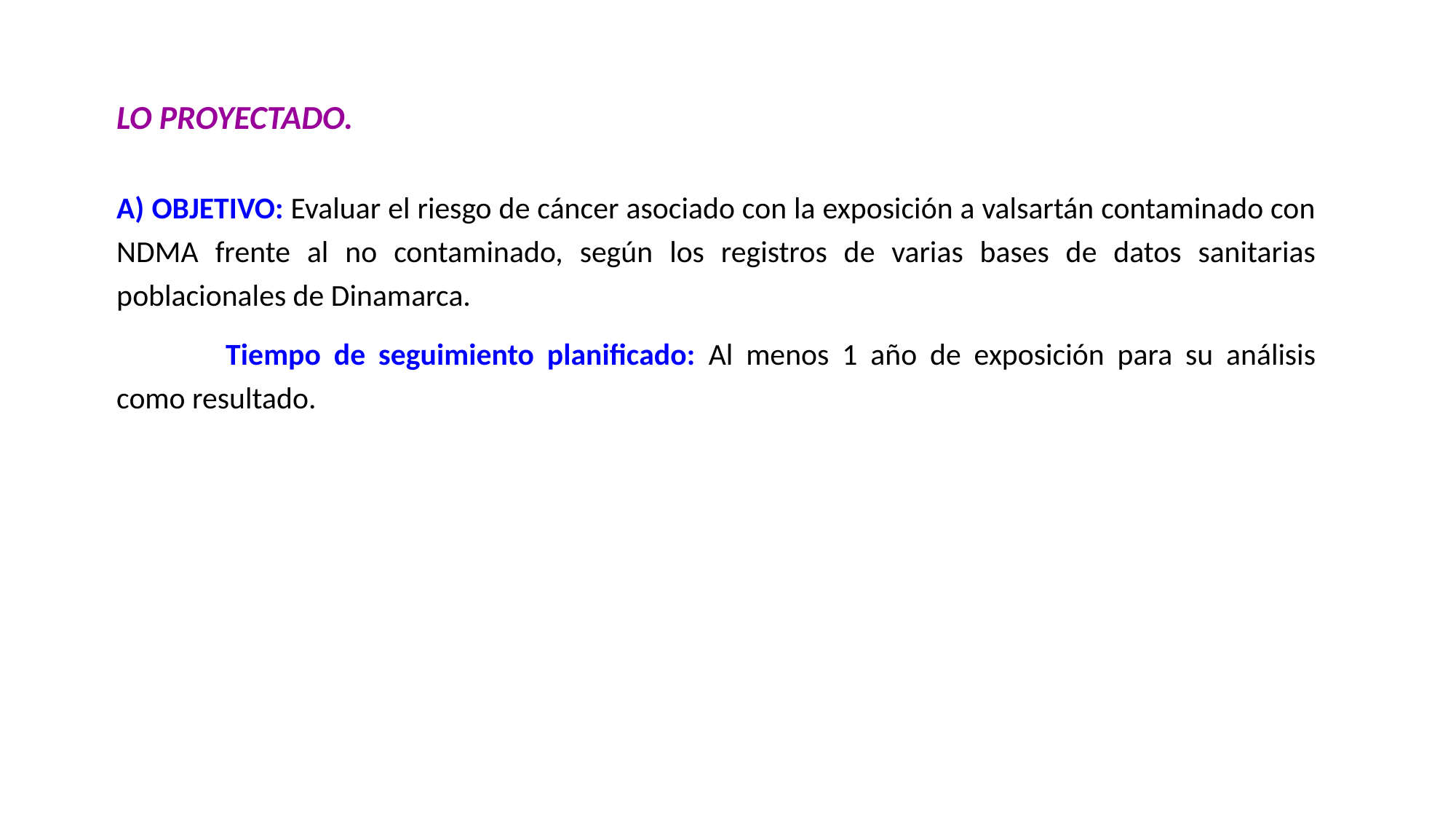

LO PROYECTADO.

A) OBJETIVO: Evaluar el riesgo de cáncer asociado con la exposición a valsartán contaminado con NDMA frente al no contaminado, según los registros de varias bases de datos sanitarias poblacionales de Dinamarca.
	Tiempo de seguimiento planificado: Al menos 1 año de exposición para su análisis como resultado.